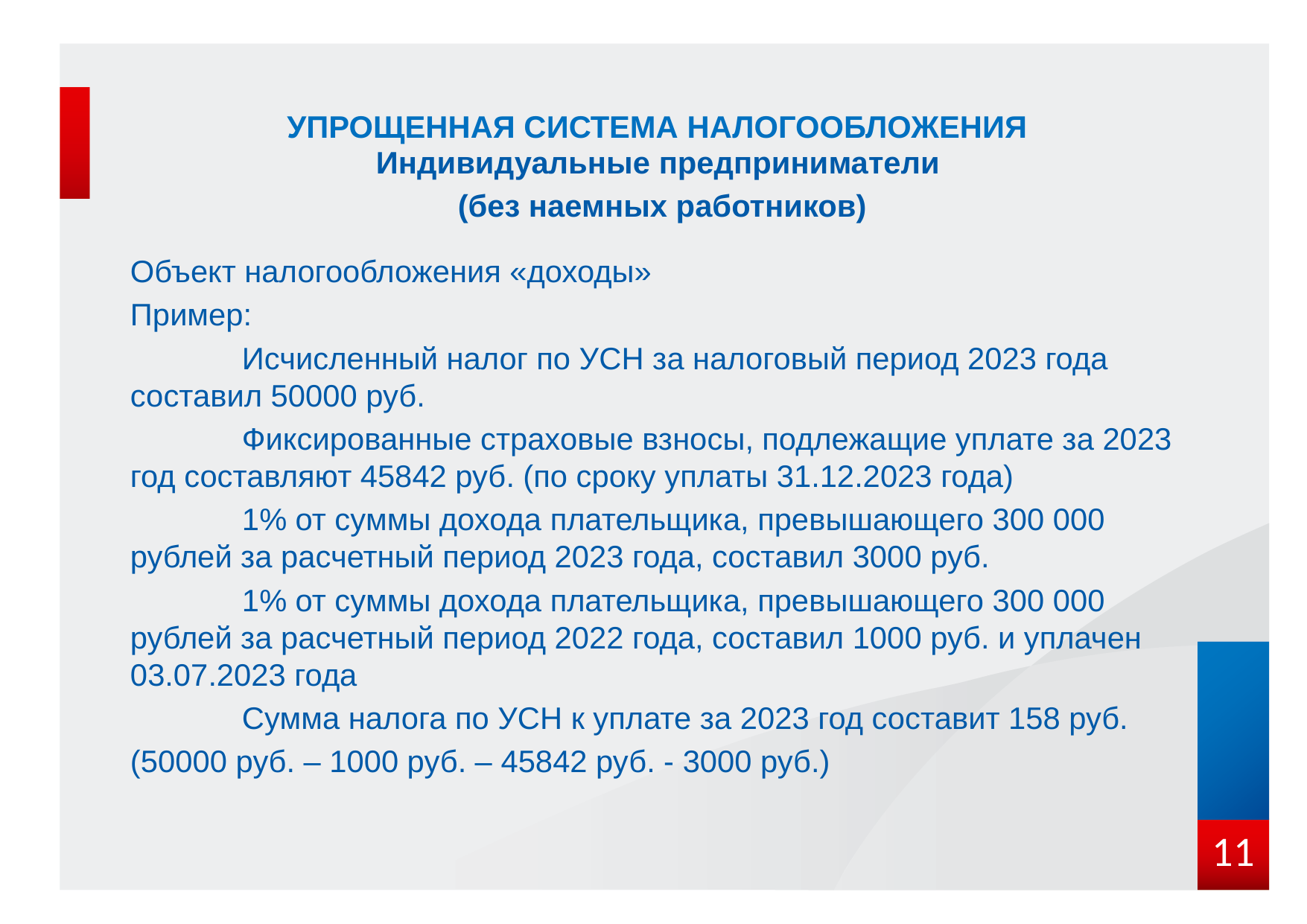

# Упрощенная система налогообложения
Индивидуальные предприниматели
(без наемных работников)

Объект налогообложения «доходы»
Пример:
	Исчисленный налог по УСН за налоговый период 2023 года составил 50000 руб.
	Фиксированные страховые взносы, подлежащие уплате за 2023 год составляют 45842 руб. (по сроку уплаты 31.12.2023 года)
	1% от суммы дохода плательщика, превышающего 300 000 рублей за расчетный период 2023 года, составил 3000 руб.
	1% от суммы дохода плательщика, превышающего 300 000 рублей за расчетный период 2022 года, составил 1000 руб. и уплачен 03.07.2023 года
	Сумма налога по УСН к уплате за 2023 год составит 158 руб.
(50000 руб. – 1000 руб. – 45842 руб. - 3000 руб.)

11